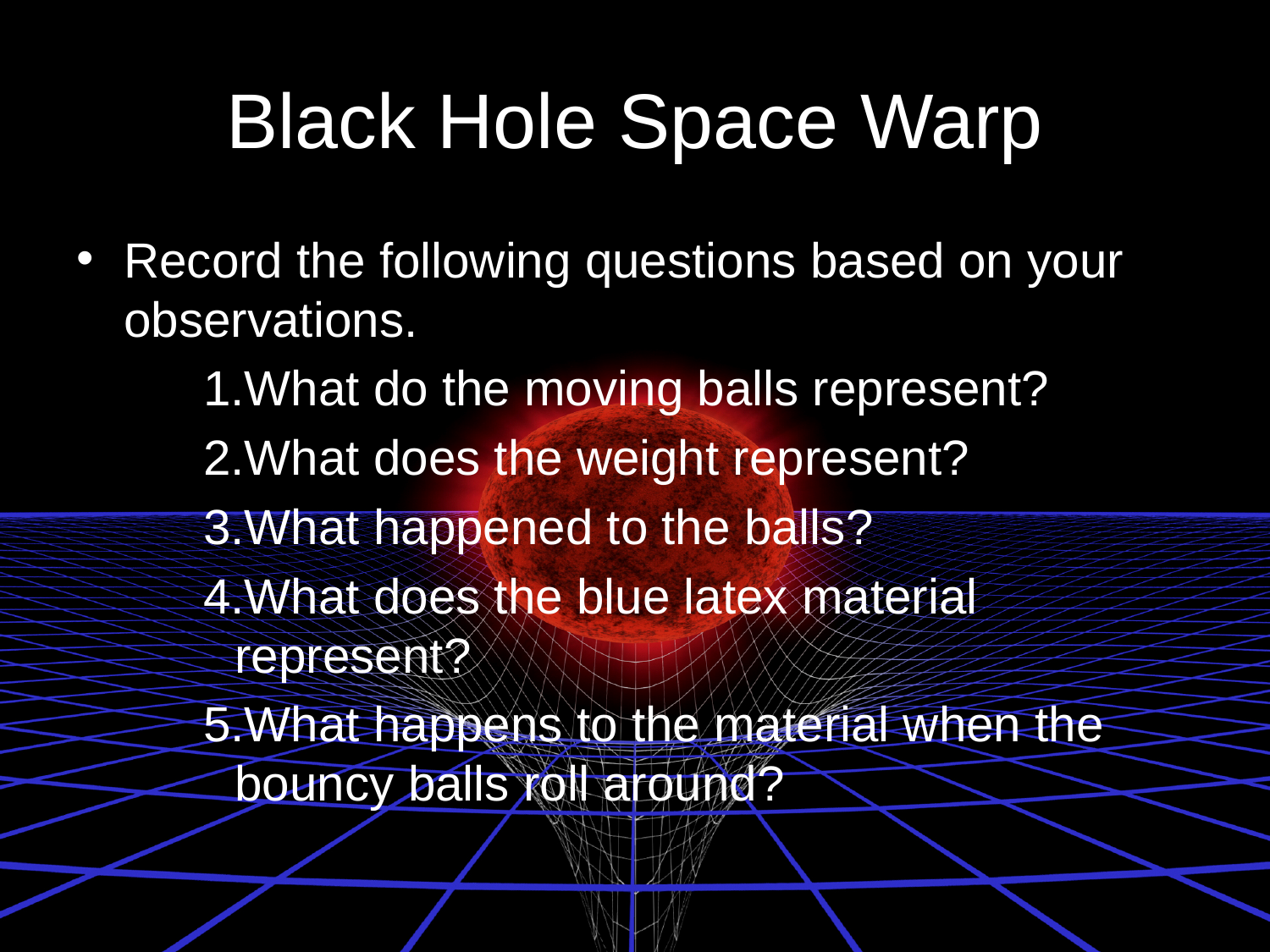

# Black Hole Space Warp
Record the following questions based on your observations.
What do the moving balls represent?
What does the weight represent?
What happened to the balls?
What does the blue latex material represent?
What happens to the material when the bouncy balls roll around?